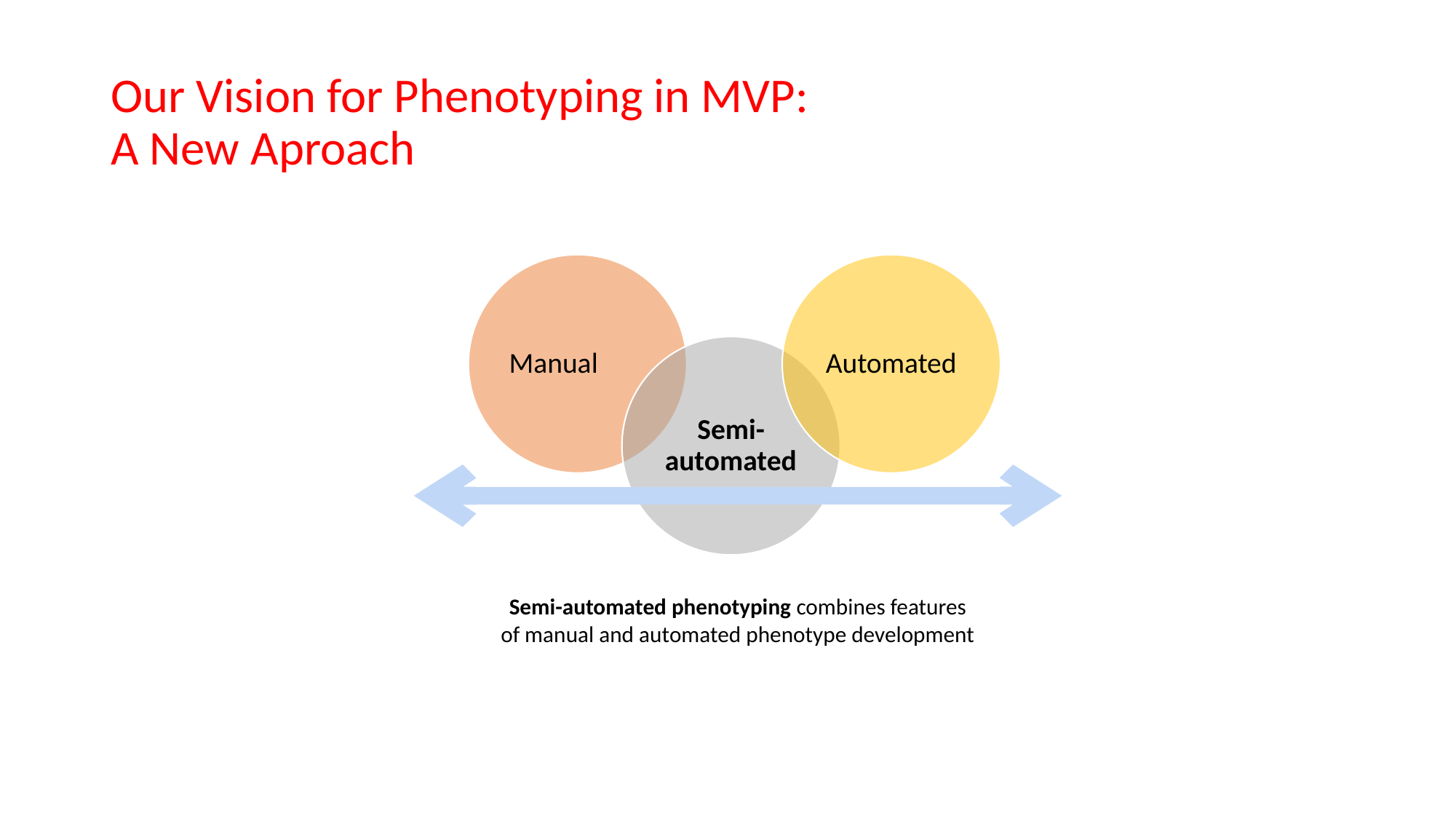

# Our Vision for Phenotyping in MVP: A New Aproach
Manual
Semi-automated
Automated
Semi-automated phenotyping combines features of manual and automated phenotype development